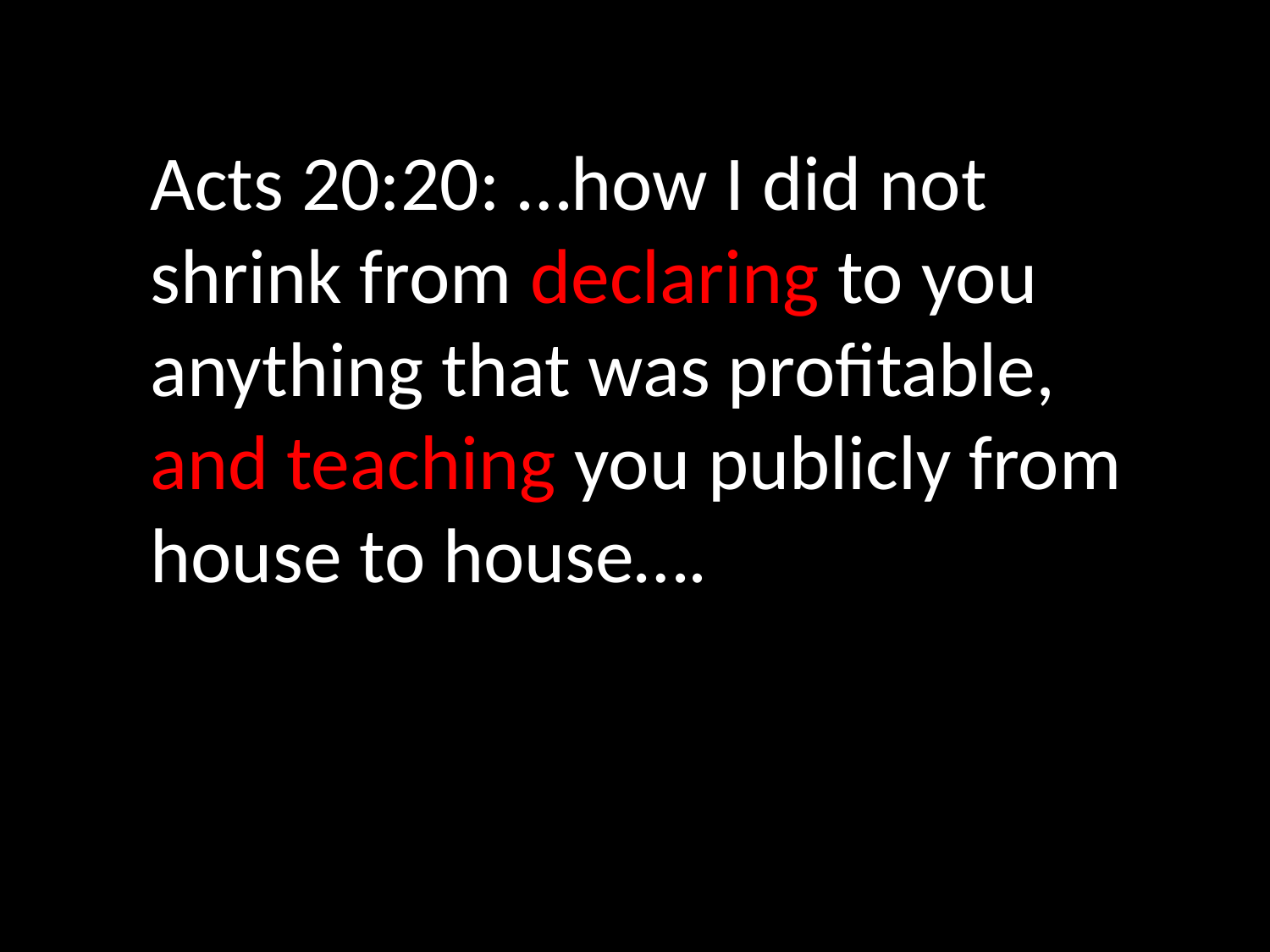

Acts 20:20: …how I did not shrink from declaring to you anything that was profitable, and teaching you publicly from house to house….